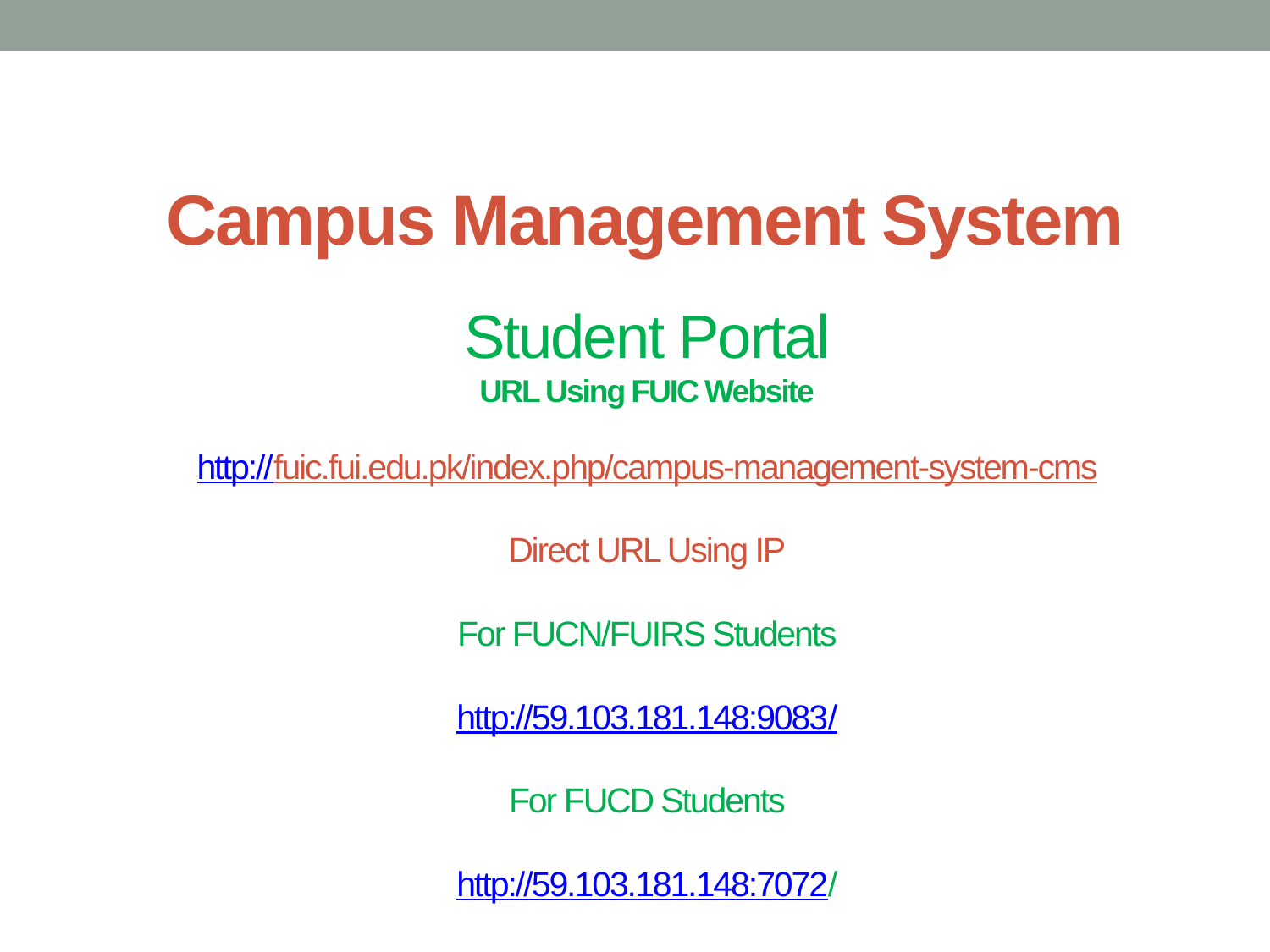

# Campus Management System
Student Portal
URL Using FUIC Website

http://fuic.fui.edu.pk/index.php/campus-management-system-cms
Direct URL Using IP

For FUCN/FUIRS Students
http://59.103.181.148:9083/
For FUCD Students
http://59.103.181.148:7072/